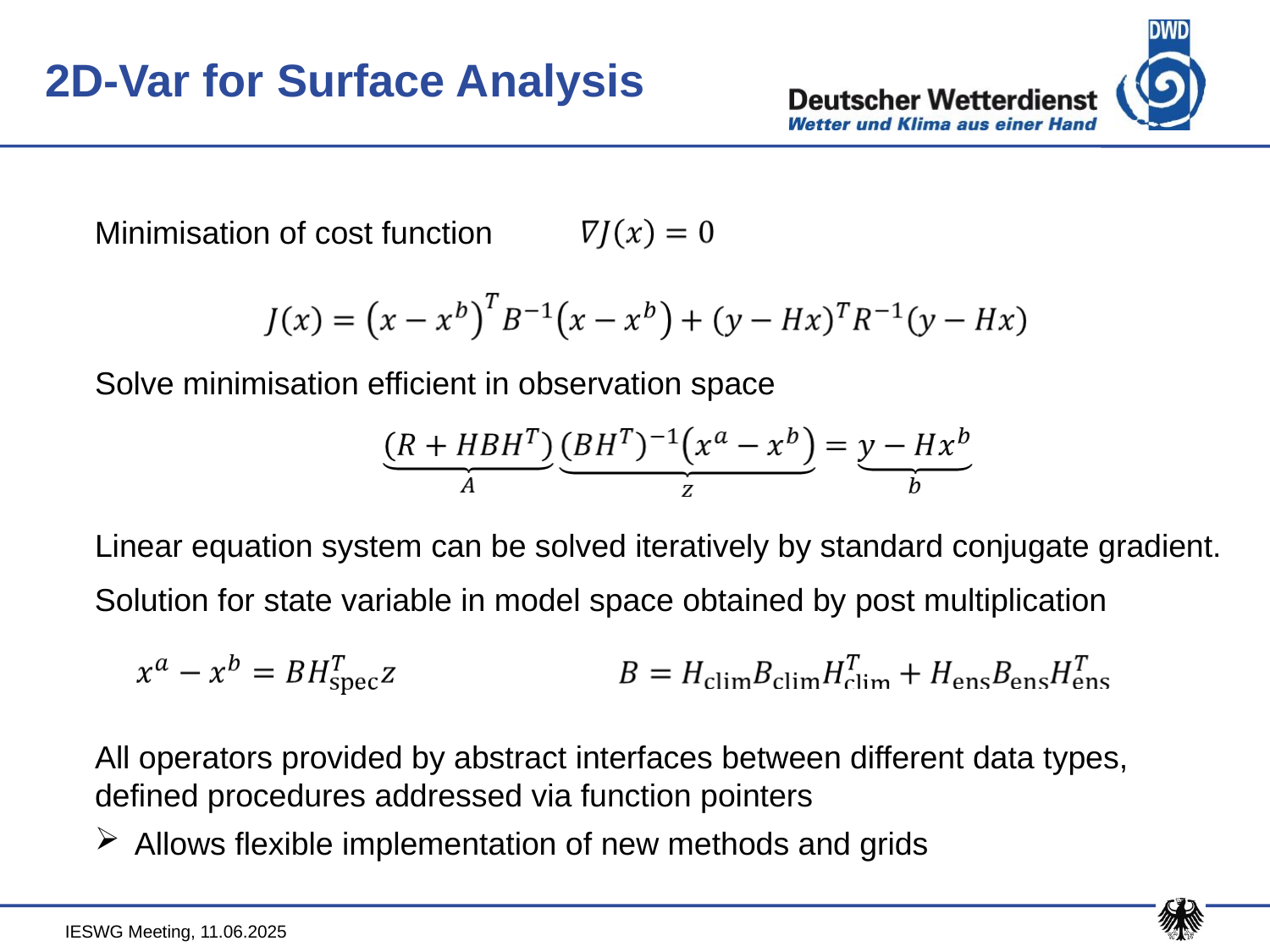

2D-Var for Surface Analysis
Minimisation of cost function

Solve minimisation efficient in observation space

Linear equation system can be solved iteratively by standard conjugate gradient.
Solution for state variable in model space obtained by post multiplication

All operators provided by abstract interfaces between different data types, defined procedures addressed via function pointers
Allows flexible implementation of new methods and grids
IESWG Meeting, 11.06.2025